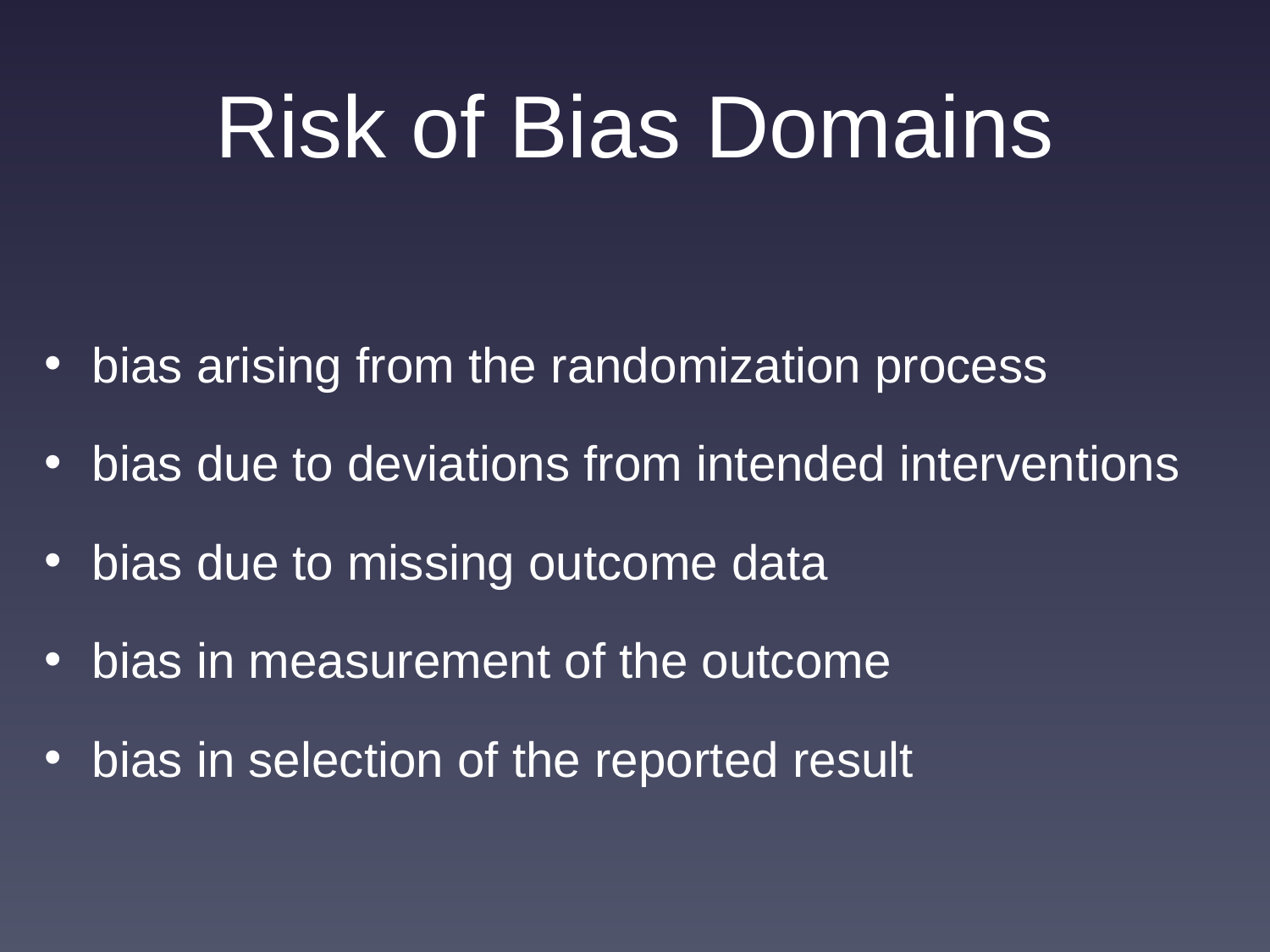

# Risk of Bias Domains
bias arising from the randomization process
bias due to deviations from intended interventions
bias due to missing outcome data
bias in measurement of the outcome
bias in selection of the reported result